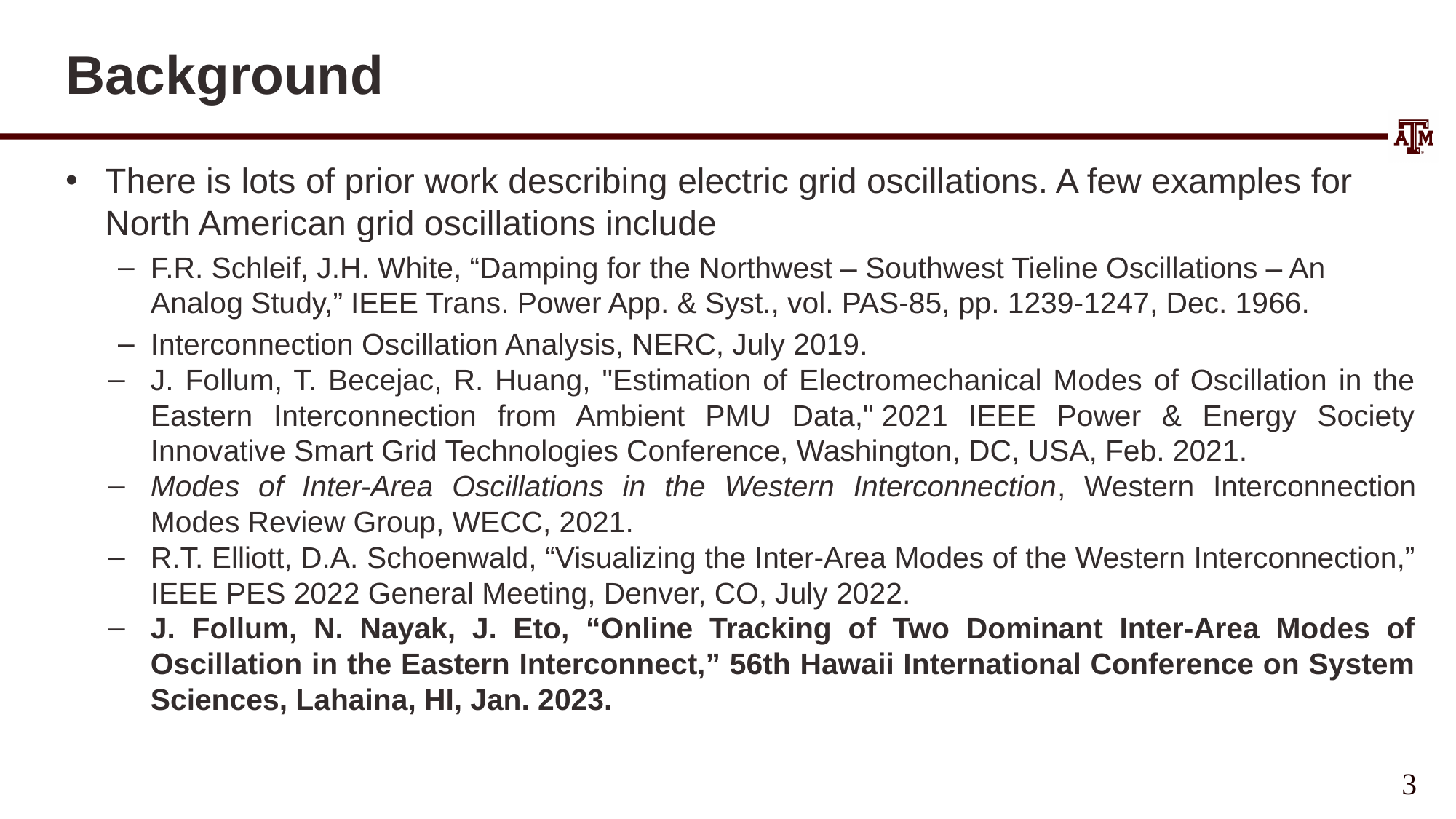

# Background
There is lots of prior work describing electric grid oscillations. A few examples for North American grid oscillations include
F.R. Schleif, J.H. White, “Damping for the Northwest – Southwest Tieline Oscillations – An Analog Study,” IEEE Trans. Power App. & Syst., vol. PAS-85, pp. 1239-1247, Dec. 1966.
Interconnection Oscillation Analysis, NERC, July 2019.
J. Follum, T. Becejac, R. Huang, "Estimation of Electromechanical Modes of Oscillation in the Eastern Interconnection from Ambient PMU Data," 2021 IEEE Power & Energy Society Innovative Smart Grid Technologies Conference, Washington, DC, USA, Feb. 2021.
Modes of Inter-Area Oscillations in the Western Interconnection, Western Interconnection Modes Review Group, WECC, 2021.
R.T. Elliott, D.A. Schoenwald, “Visualizing the Inter-Area Modes of the Western Interconnection,” IEEE PES 2022 General Meeting, Denver, CO, July 2022.
J. Follum, N. Nayak, J. Eto, “Online Tracking of Two Dominant Inter-Area Modes of Oscillation in the Eastern Interconnect,” 56th Hawaii International Conference on System Sciences, Lahaina, HI, Jan. 2023.

3